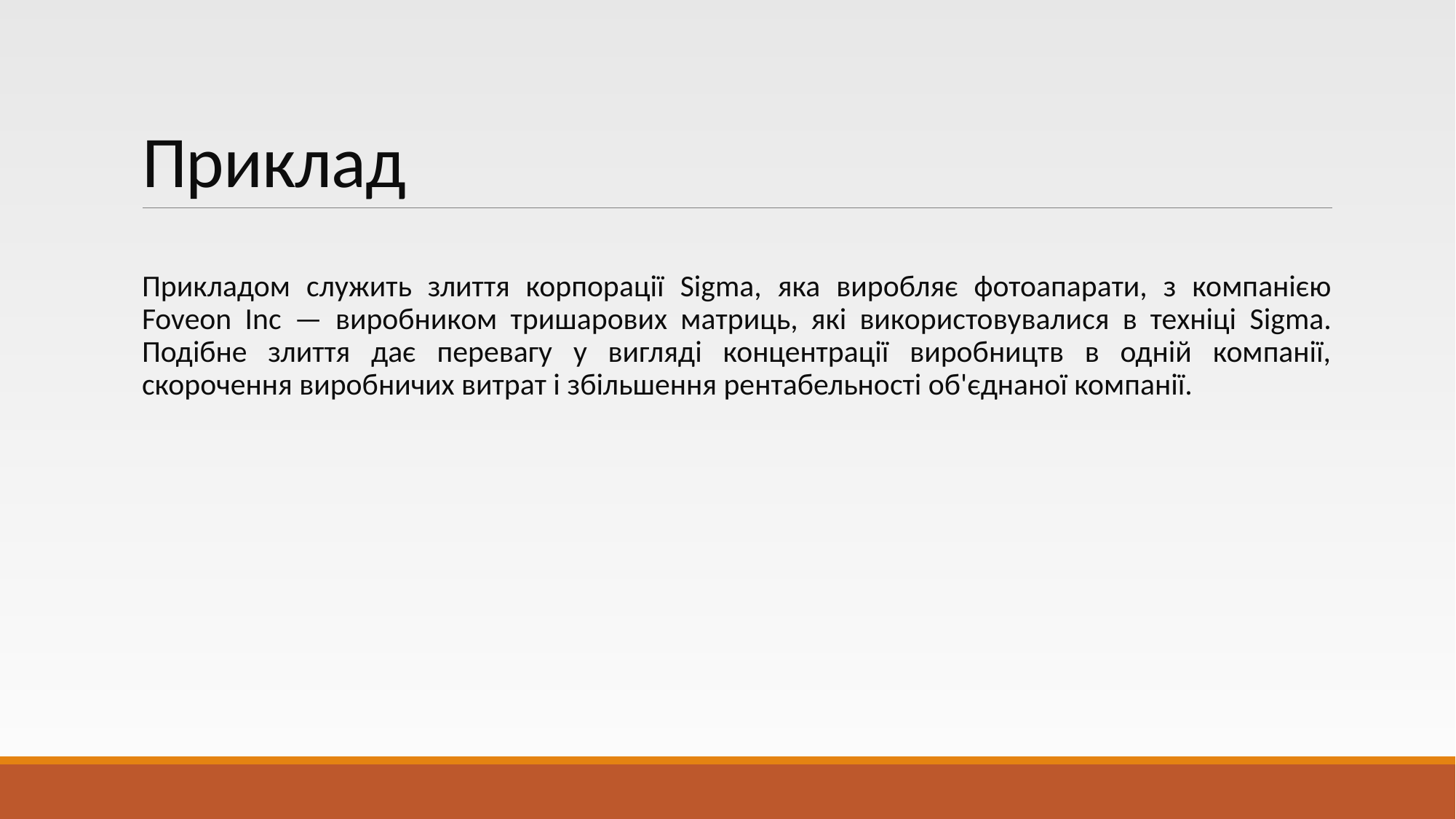

# Приклад
Прикладом служить злиття корпорації Sigma, яка виробляє фотоапарати, з компанією Foveon Inc — виробником тришарових матриць, які використовувалися в техніці Sigma. Подібне злиття дає перевагу у вигляді концентрації виробництв в одній компанії, скорочення виробничих витрат і збільшення рентабельності об'єднаної компанії.